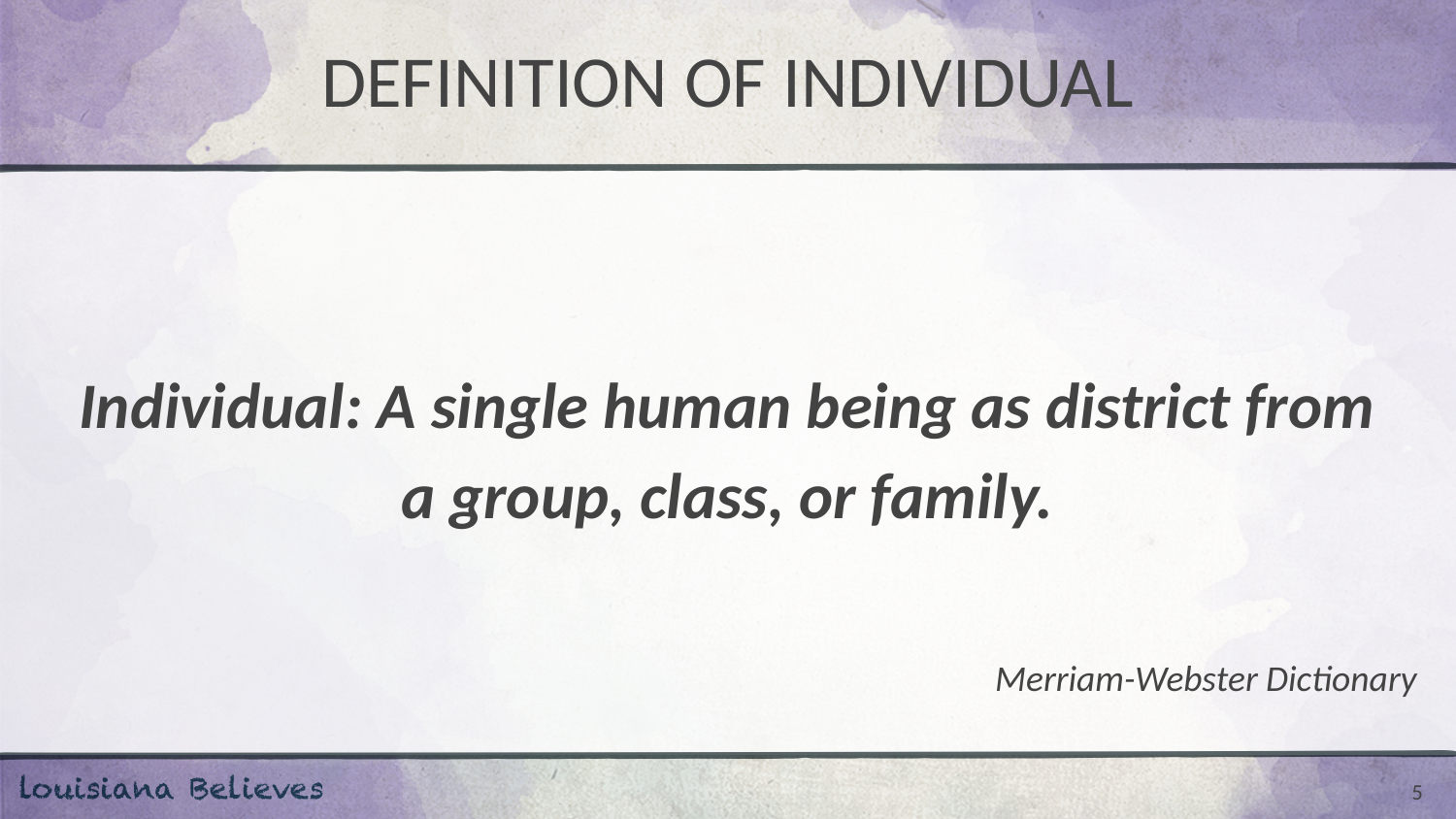

# DEFINITION OF INDIVIDUAL

Individual: A single human being as district from
a group, class, or family.

Merriam-Webster Dictionary